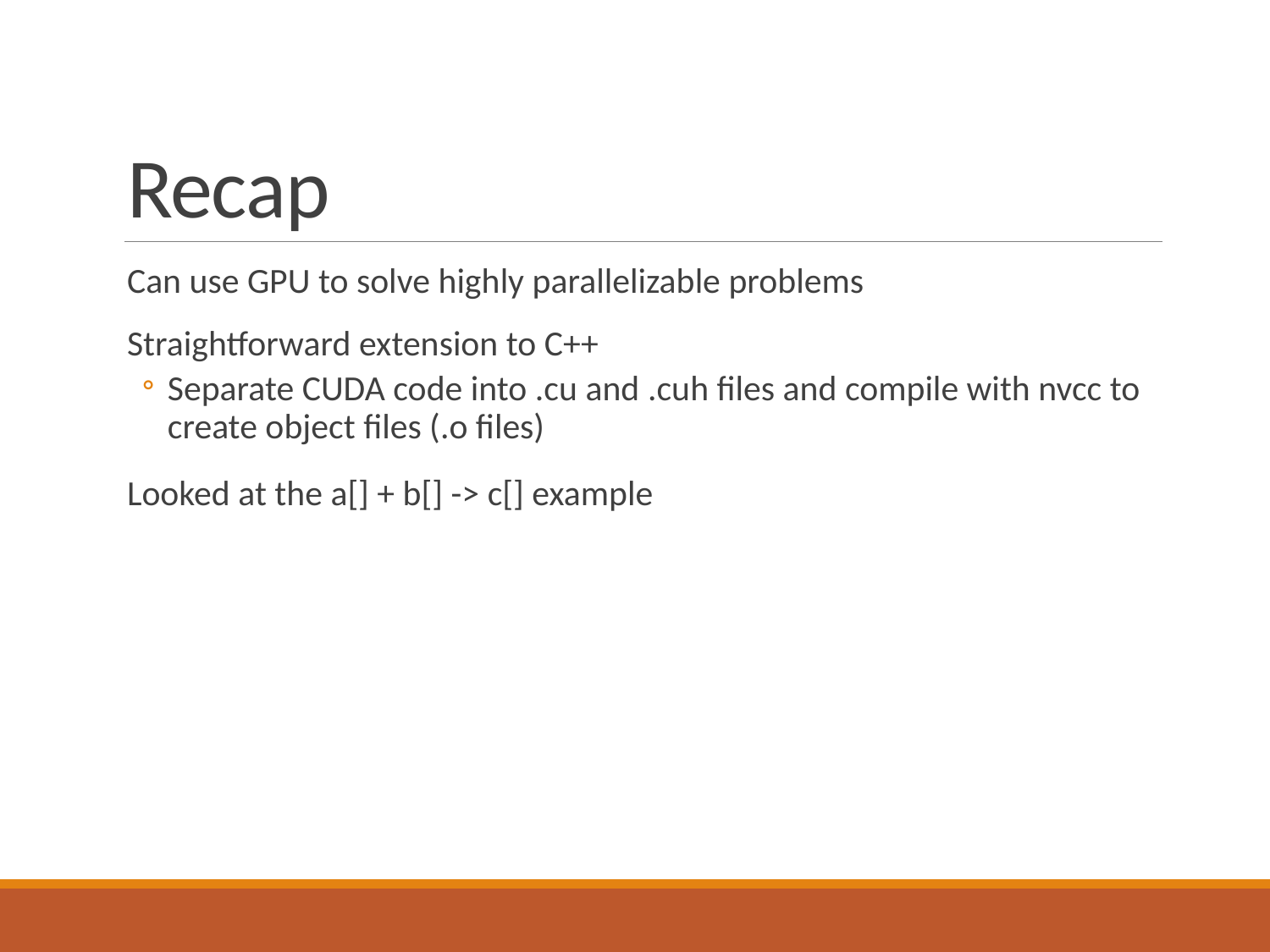

# Recap
Can use GPU to solve highly parallelizable problems
Straightforward extension to C++
Separate CUDA code into .cu and .cuh files and compile with nvcc to create object files (.o files)
Looked at the a[] + b[] -> c[] example